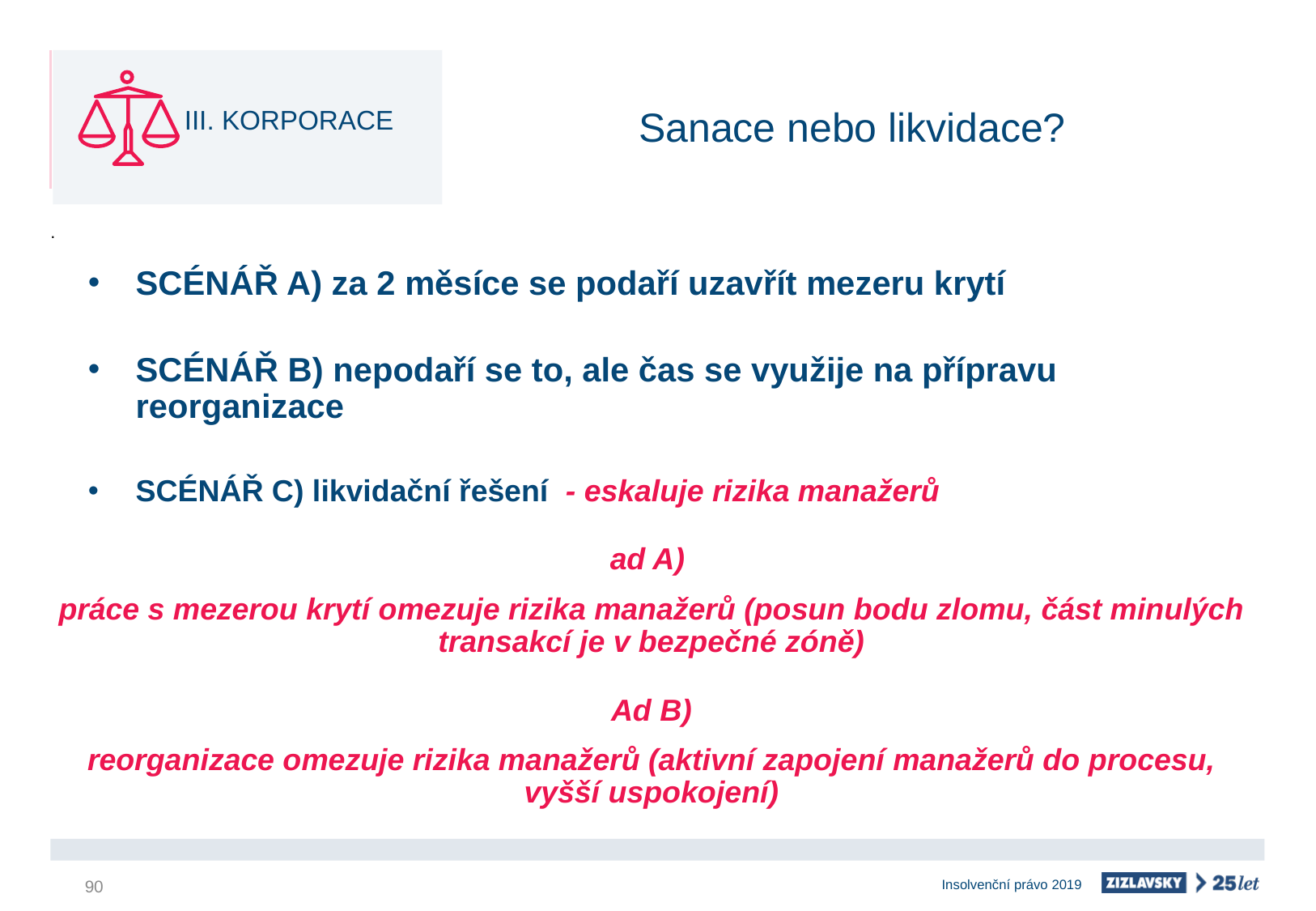

III. KORPORACE
# Sanace nebo likvidace?
SCÉNÁŘ A) za 2 měsíce se podaří uzavřít mezeru krytí

SCÉNÁŘ B) nepodaří se to, ale čas se využije na přípravu reorganizace

SCÉNÁŘ C) likvidační řešení  - eskaluje rizika manažerů

ad A)
práce s mezerou krytí omezuje rizika manažerů (posun bodu zlomu, část minulých transakcí je v bezpečné zóně)

Ad B)
reorganizace omezuje rizika manažerů (aktivní zapojení manažerů do procesu, vyšší uspokojení)

### Chart

| Category |
|---|
90